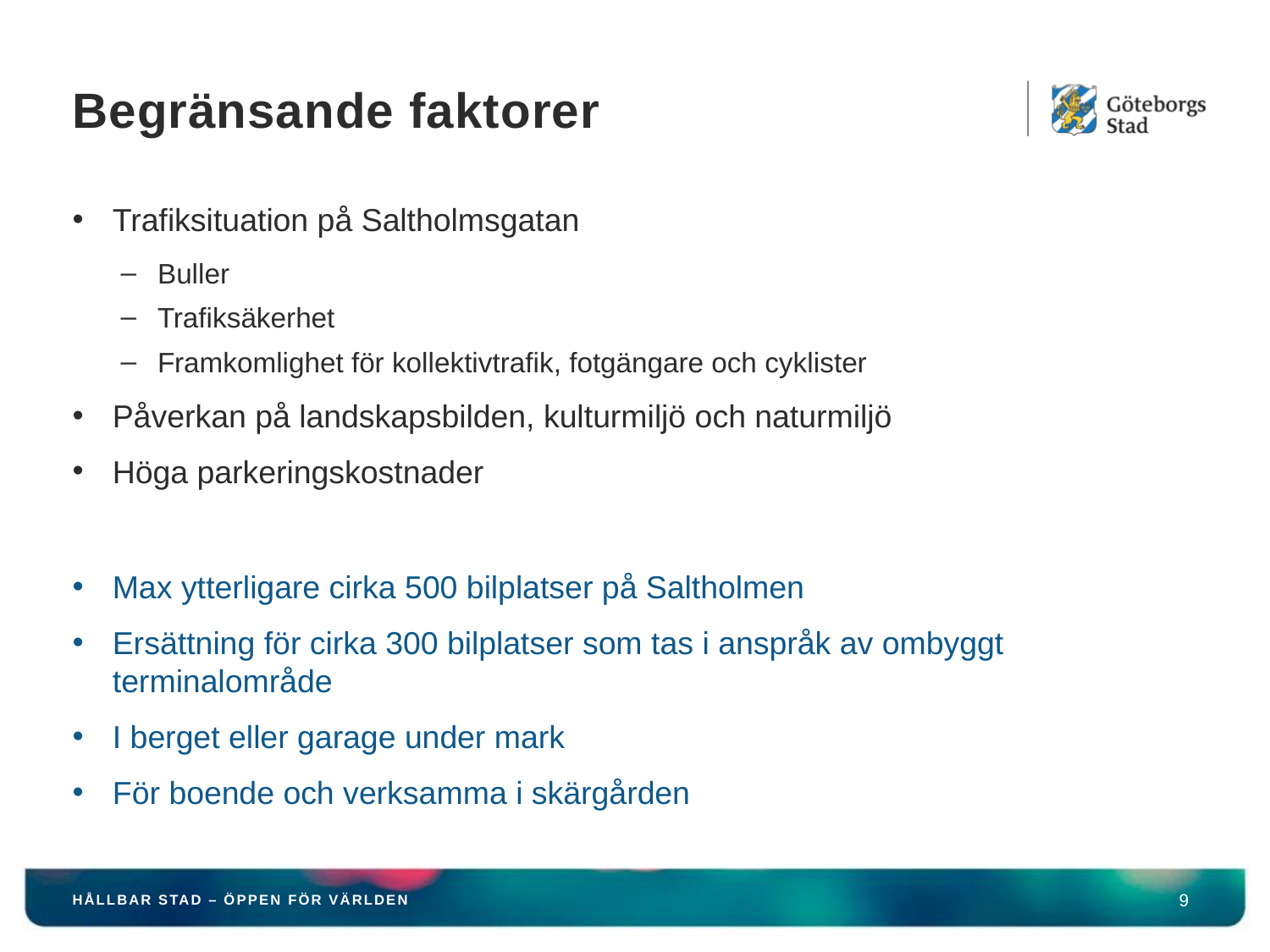

# Begränsande faktorer
Trafiksituation på Saltholmsgatan
Buller
Trafiksäkerhet
Framkomlighet för kollektivtrafik, fotgängare och cyklister
Påverkan på landskapsbilden, kulturmiljö och naturmiljö
Höga parkeringskostnader

Max ytterligare cirka 500 bilplatser på Saltholmen
Ersättning för cirka 300 bilplatser som tas i anspråk av ombyggt terminalområde
I berget eller garage under mark
För boende och verksamma i skärgården

HÅLLBAR STAD – ÖPPEN FÖR VÄRLDEN
9